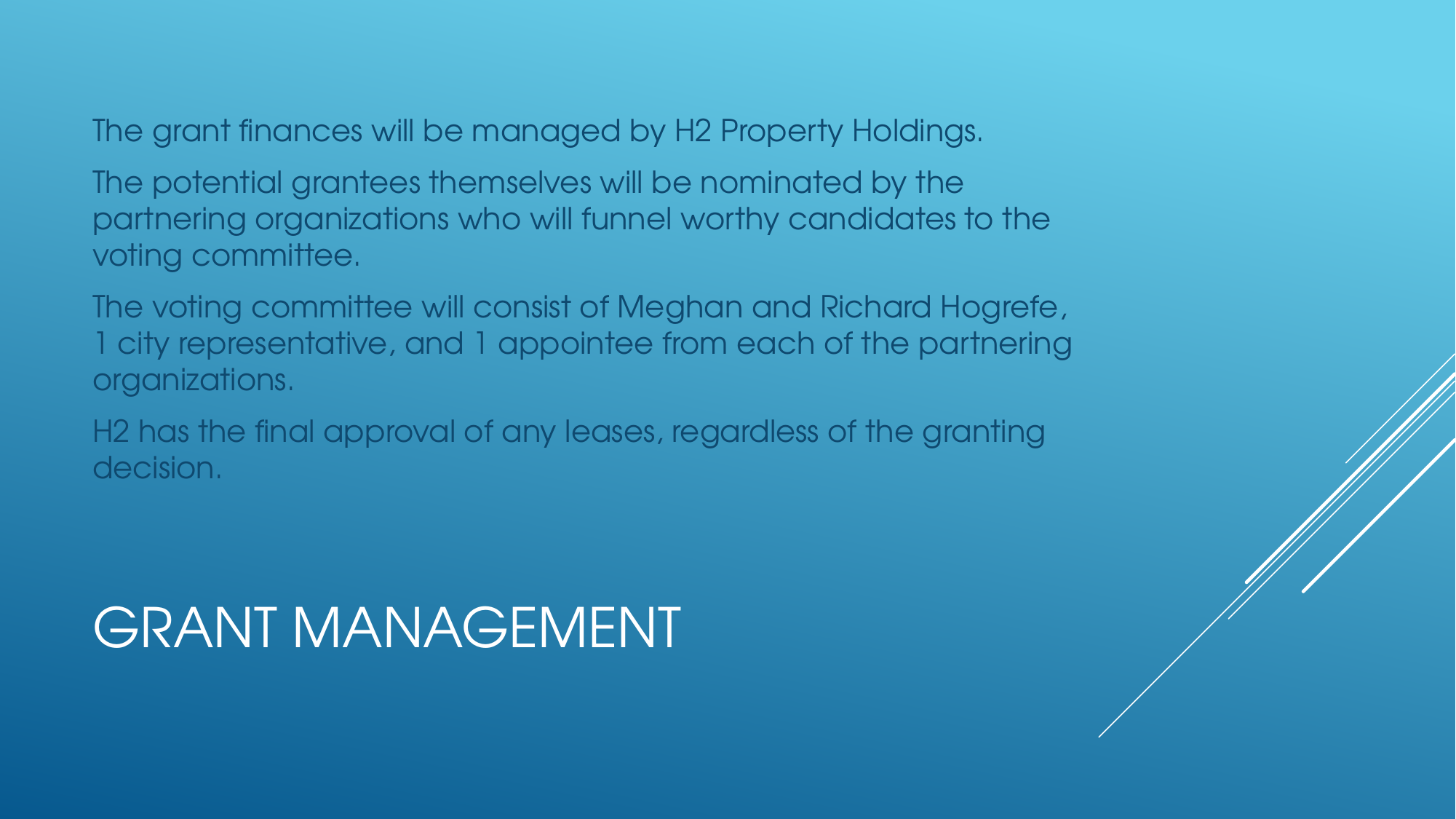

The grant finances will be managed by H2 Property Holdings.
The potential grantees themselves will be nominated by the partnering organizations who will funnel worthy candidates to the voting committee.
The voting committee will consist of Meghan and Richard Hogrefe, 1 city representative, and 1 appointee from each of the partnering organizations.
H2 has the final approval of any leases, regardless of the granting decision.
# Grant Management